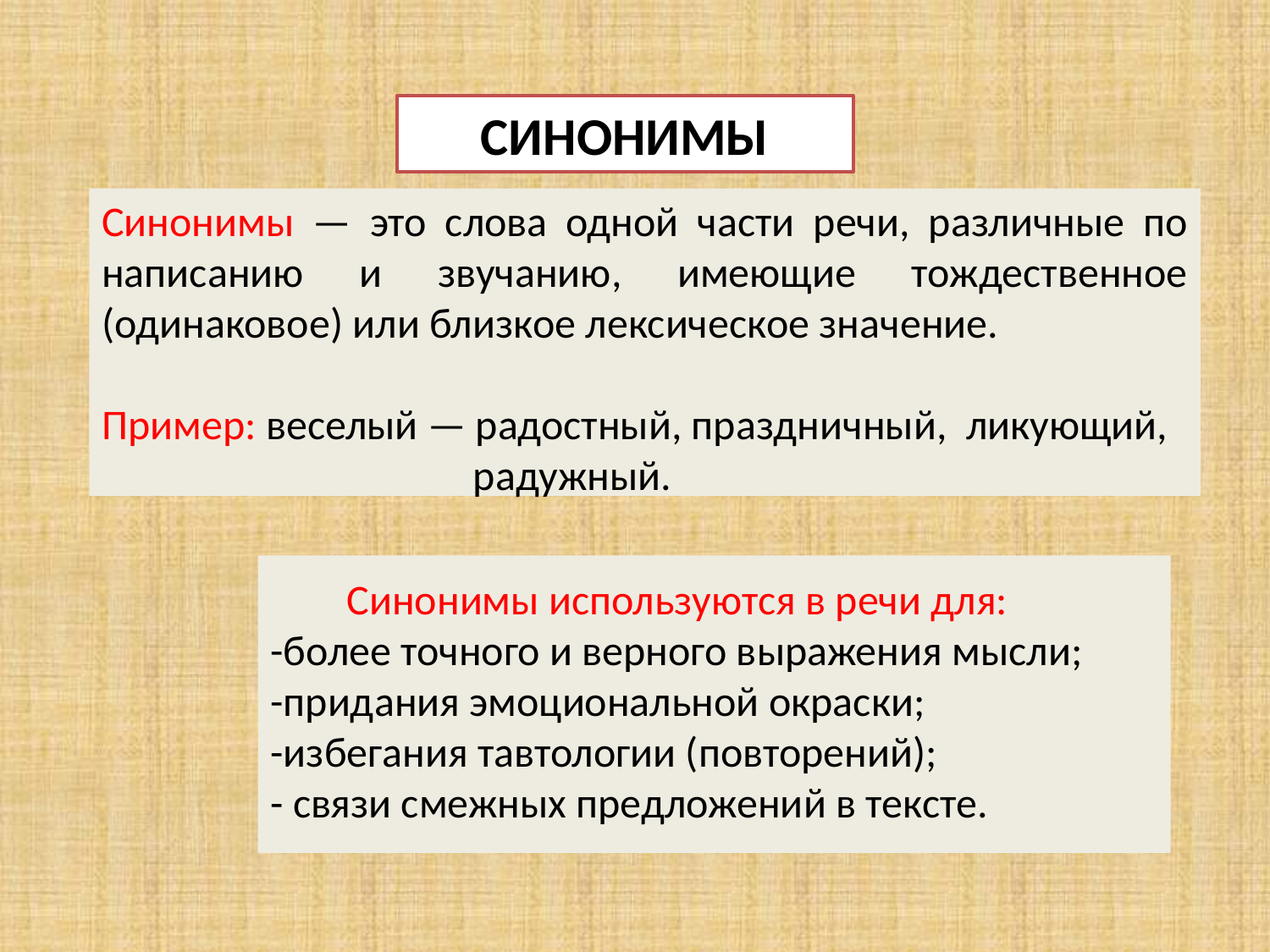

СИНОНИМЫ
Синонимы — это слова одной части речи, различные по написанию и звучанию, имеющие тождественное (одинаковое) или близкое лексическое значение.

Пример: веселый — радостный, праздничный,  ликующий,
                                       радужный.

        Синонимы используются в речи для:
-более точного и верного выражения мысли;
-придания эмоциональной окраски;
-избегания тавтологии (повторений);
- связи смежных предложений в тексте.